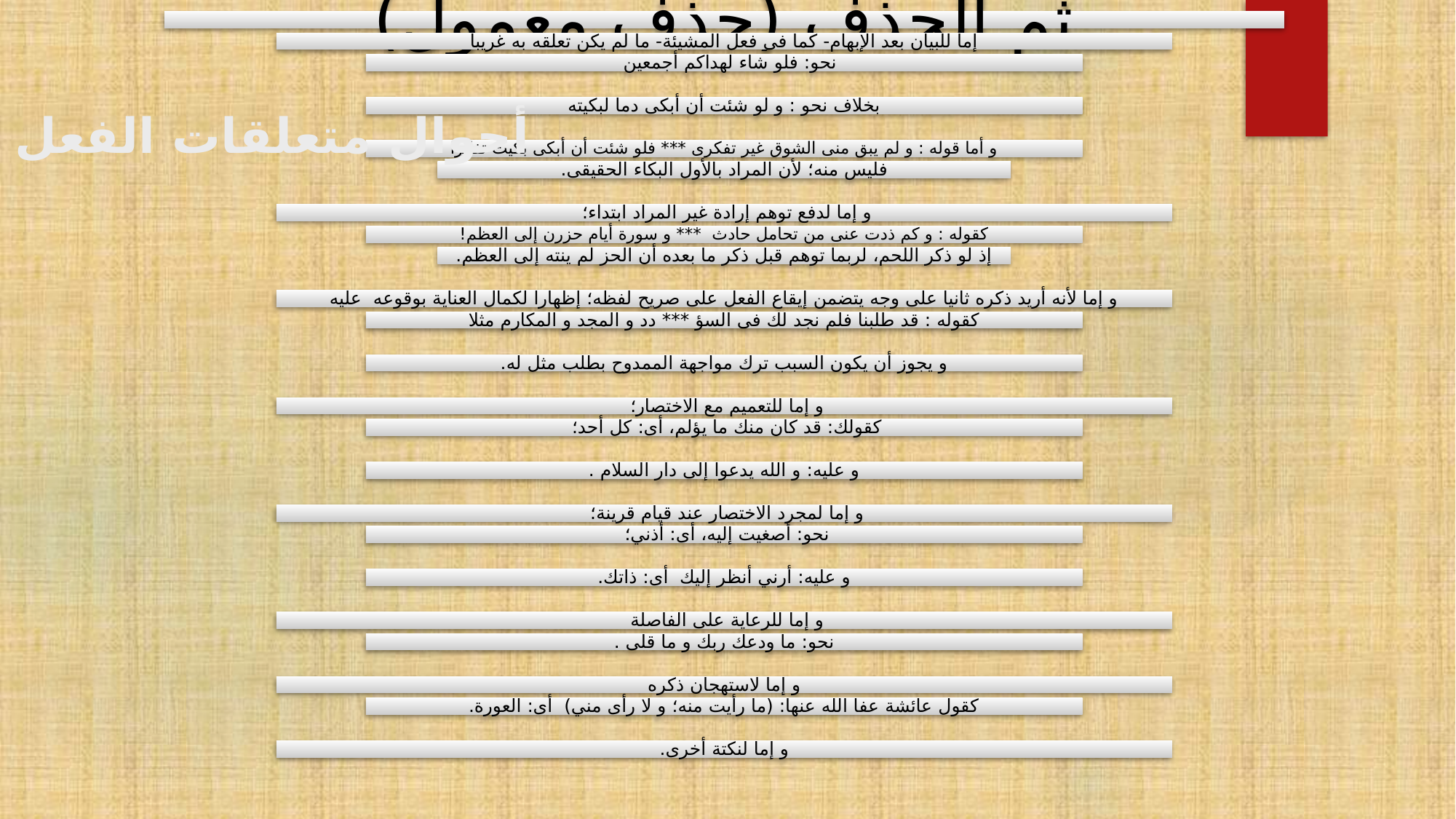

أحوال متعلقات الفعل‏
نحو: فلو شاء لهداكم أجمعين‏
و أما قوله‏ : و لم يبق منى الشوق غير تفكرى‏ *** فلو شئت أن أبكى بكيت تفكرا
و إما لدفع توهم إرادة غير المراد ابتداء؛
كقوله‏ : و كم ذدت عنى من تحامل حادث‏  *** و سورة أيام حزرن إلى العظم!
إذ لو ذكر اللحم، لربما توهم قبل ذكر ما بعده أن الحز لم ينته إلى العظم.
و يجوز أن يكون السبب ترك مواجهة الممدوح بطلب مثل له.
كقولك: قد كان منك ما يؤلم، أى: كل أحد؛
نحو: أصغيت إليه، أى: أذني؛
و عليه: أرني أنظر إليك‏  أى: ذاتك.
و إما للرعاية على الفاصلة
نحو: ما ودعك ربك و ما قلى‏ .
و إما لنكتة أخرى.